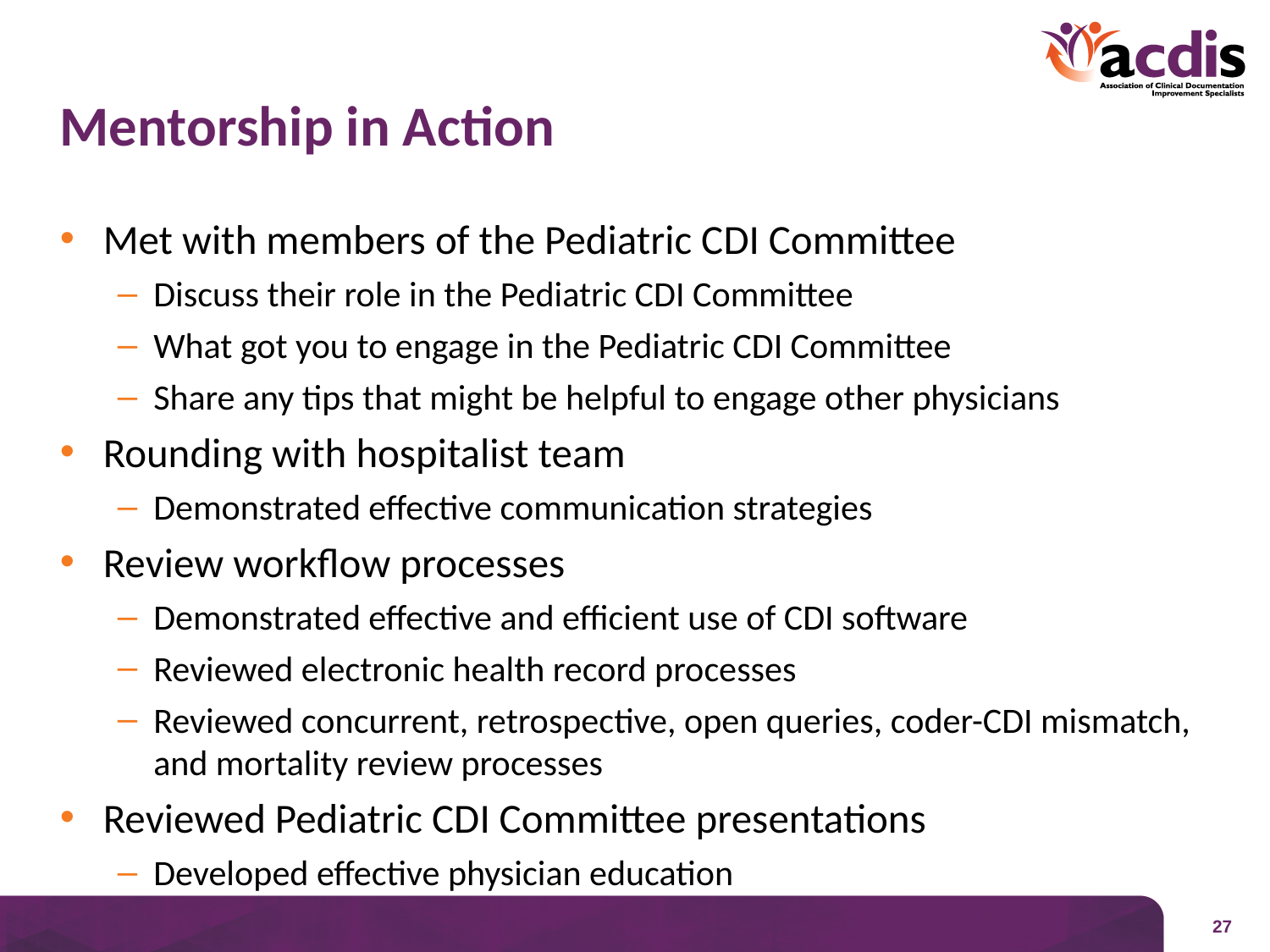

# Mentorship in Action
Met with members of the Pediatric CDI Committee
Discuss their role in the Pediatric CDI Committee
What got you to engage in the Pediatric CDI Committee
Share any tips that might be helpful to engage other physicians
Rounding with hospitalist team
Demonstrated effective communication strategies
Review workflow processes
Demonstrated effective and efficient use of CDI software
Reviewed electronic health record processes
Reviewed concurrent, retrospective, open queries, coder-CDI mismatch, and mortality review processes
Reviewed Pediatric CDI Committee presentations
Developed effective physician education